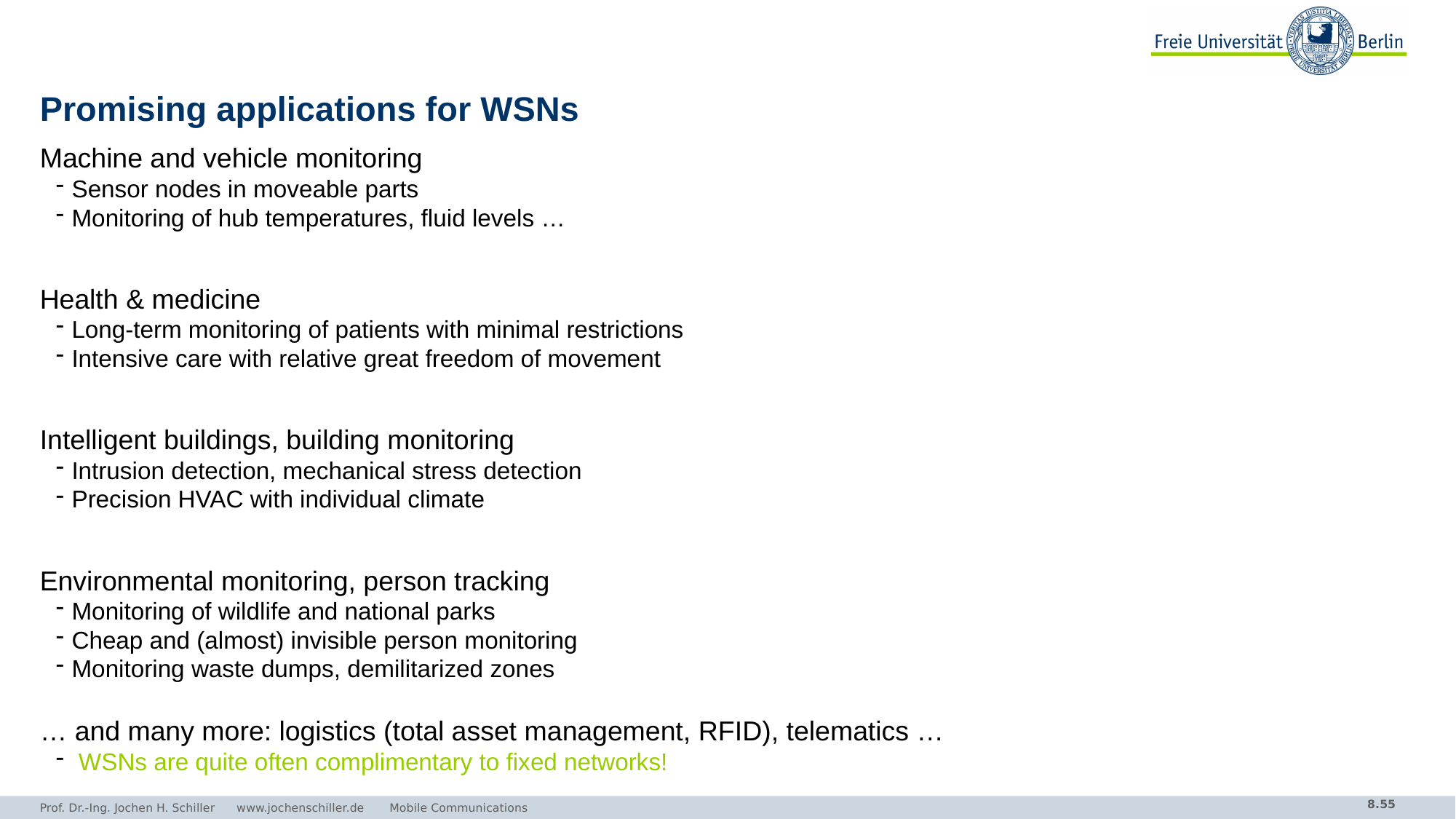

# Promising applications for WSNs
Machine and vehicle monitoring
Sensor nodes in moveable parts
Monitoring of hub temperatures, fluid levels …

Health & medicine
Long-term monitoring of patients with minimal restrictions
Intensive care with relative great freedom of movement

Intelligent buildings, building monitoring
Intrusion detection, mechanical stress detection
Precision HVAC with individual climate

Environmental monitoring, person tracking
Monitoring of wildlife and national parks
Cheap and (almost) invisible person monitoring
Monitoring waste dumps, demilitarized zones

… and many more: logistics (total asset management, RFID), telematics …
 WSNs are quite often complimentary to fixed networks!
Prof. Dr.-Ing. Jochen H. Schiller      www.jochenschiller.de       Mobile Communications